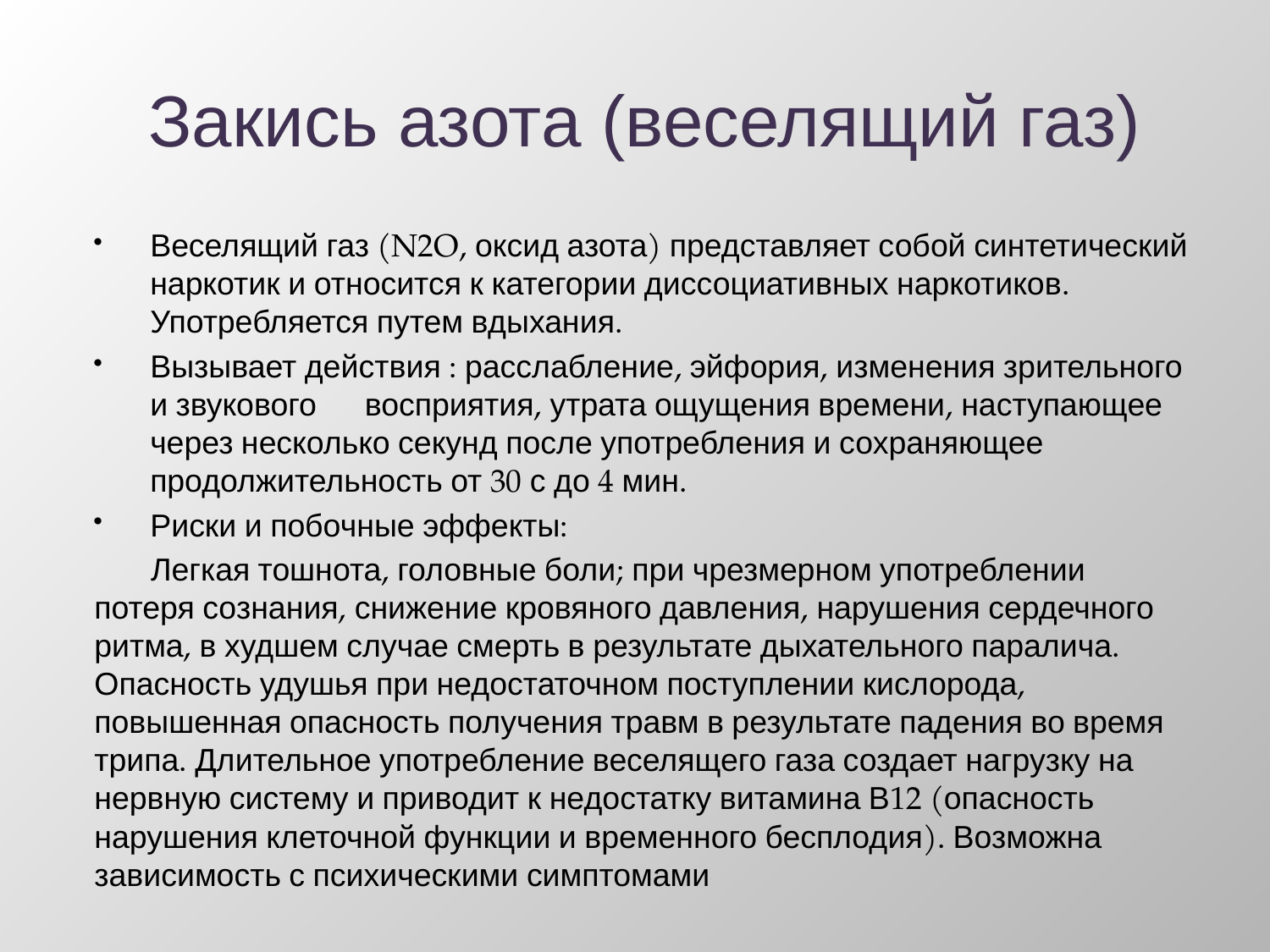

# Закись азота (веселящий газ)

Веселящий газ (N2O, оксид азота) представляет собой синтетический наркотик и относится к категории диссоциативных наркотиков. Употребляется путем вдыхания.
Вызывает действия : расслабление, эйфория, изменения зрительного и звукового      восприятия, утрата ощущения времени, наступающее через несколько секунд после употребления и сохраняющее продолжительность от 30 с до 4 мин.
Риски и побочные эффекты:
       Легкая тошнота, головные боли; при чрезмерном употреблении потеря сознания, снижение кровяного давления, нарушения сердечного ритма, в худшем случае смерть в результате дыхательного паралича. Опасность удушья при недостаточном поступлении кислорода, повышенная опасность получения травм в результате падения во время трипа. Длительное употребление веселящего газа создает нагрузку на нервную систему и приводит к недостатку витамина В12 (опасность нарушения клеточной функции и временного бесплодия). Возможна зависимость с психическими симптомами